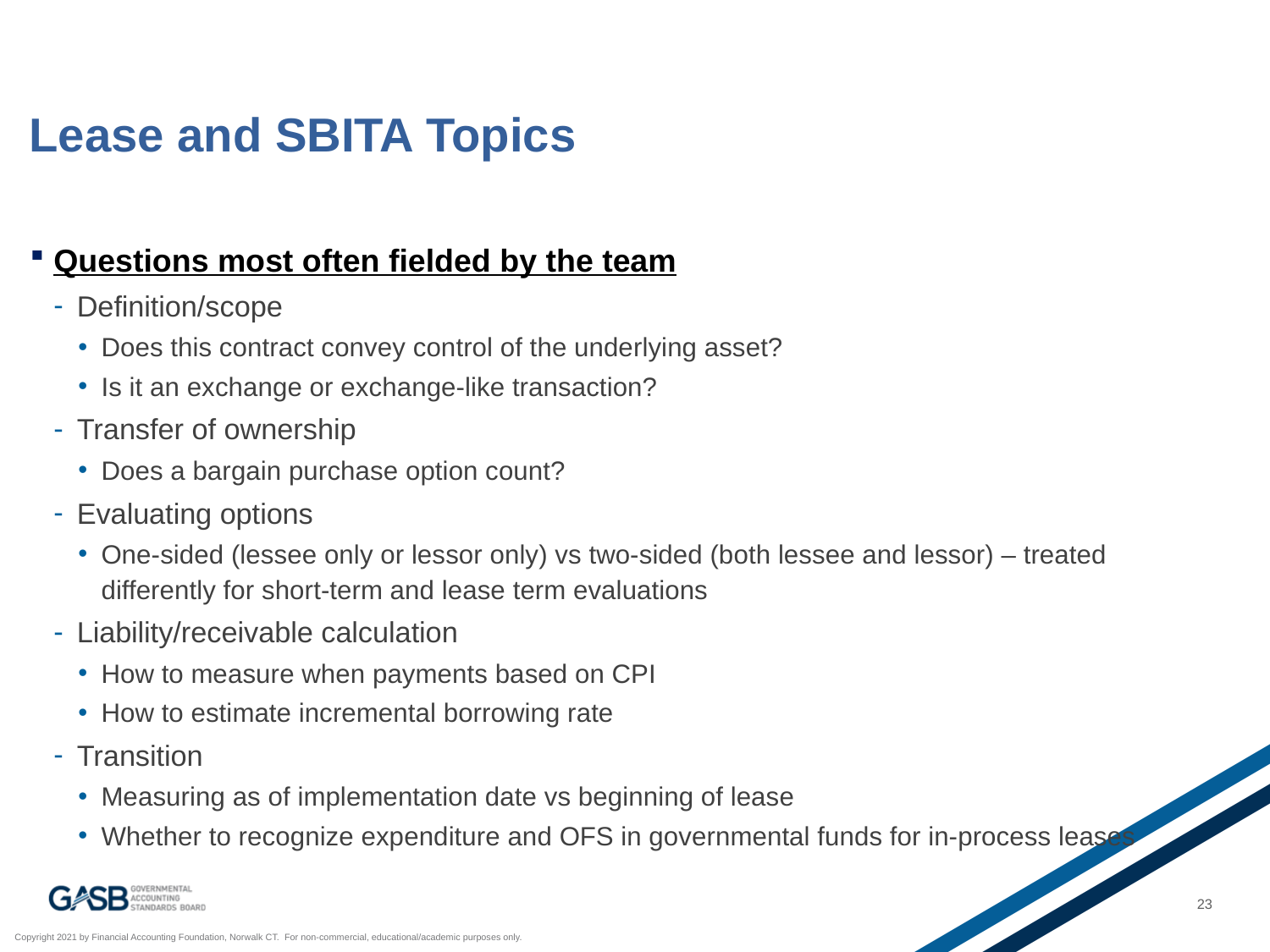

# Lease and SBITA Topics
Questions most often fielded by the team
Definition/scope
Does this contract convey control of the underlying asset?
Is it an exchange or exchange-like transaction?
Transfer of ownership
Does a bargain purchase option count?
Evaluating options
One-sided (lessee only or lessor only) vs two-sided (both lessee and lessor) – treated differently for short-term and lease term evaluations
Liability/receivable calculation
How to measure when payments based on CPI
How to estimate incremental borrowing rate
Transition
Measuring as of implementation date vs beginning of lease
Whether to recognize expenditure and OFS in governmental funds for in-process leases

23